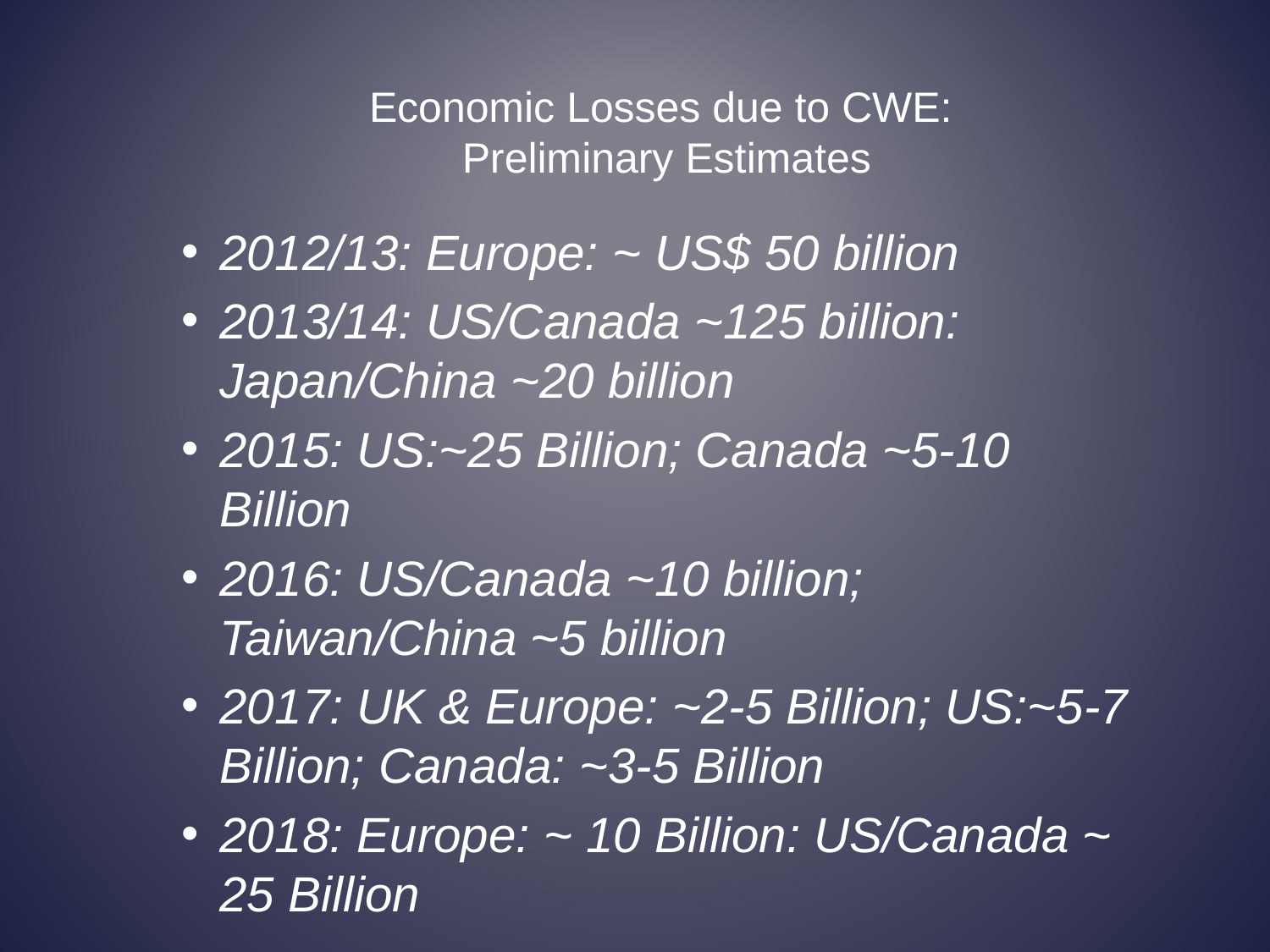

#
Economic Losses due to CWE:
Preliminary Estimates
2012/13: Europe: ~ US$ 50 billion
2013/14: US/Canada ~125 billion: Japan/China ~20 billion
2015: US:~25 Billion; Canada ~5-10 Billion
2016: US/Canada ~10 billion; Taiwan/China ~5 billion
2017: UK & Europe: ~2-5 Billion; US:~5-7 Billion; Canada: ~3-5 Billion
2018: Europe: ~ 10 Billion: US/Canada ~ 25 Billion